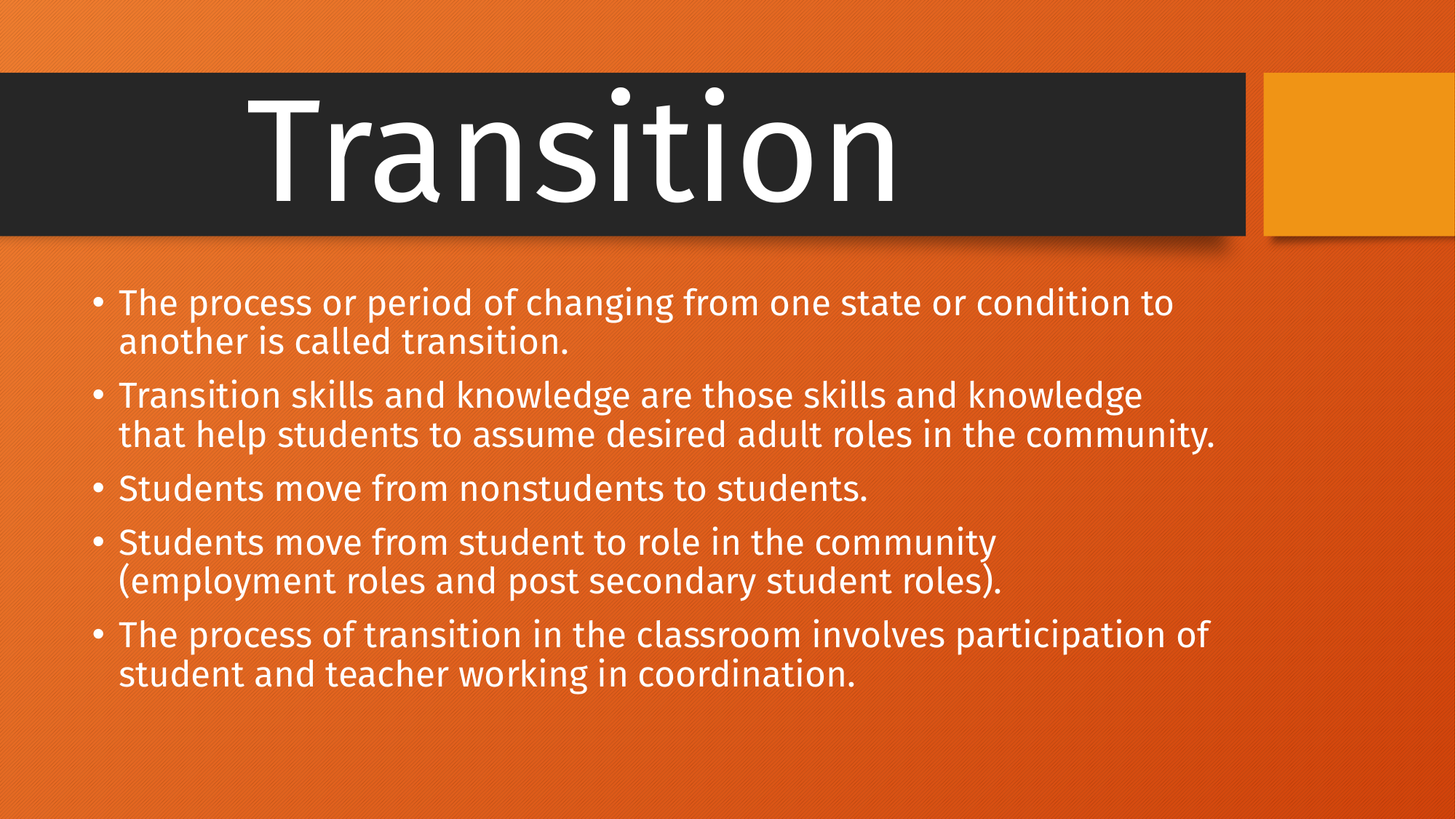

# Transition
The process or period of changing from one state or condition to another is called transition.
Transition skills and knowledge are those skills and knowledge that help students to assume desired adult roles in the community.
Students move from nonstudents to students.
Students move from student to role in the community (employment roles and post secondary student roles).
The process of transition in the classroom involves participation of student and teacher working in coordination.